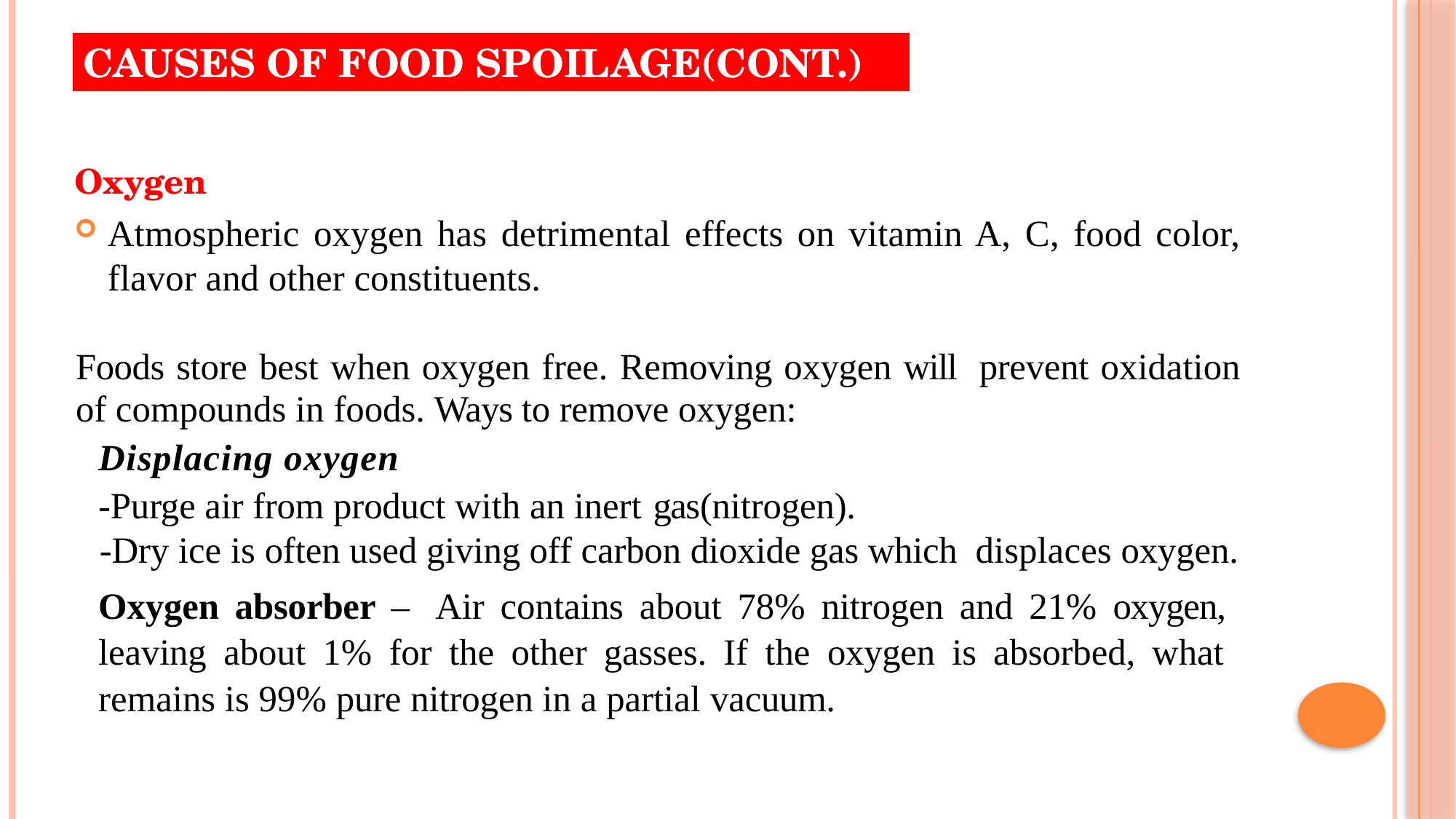

# Causes of food spoilage(Cont.)
Oxygen
Atmospheric oxygen has detrimental effects on vitamin A, C, food color, flavor and other constituents.

Foods store best when oxygen free. Removing oxygen will  prevent oxidation of compounds in foods. Ways to remove oxygen:
Displacing oxygen
		-Purge air from product with an inert gas(nitrogen).
	-Dry ice is often used giving off carbon dioxide gas which  displaces oxygen.
Oxygen absorber – Air contains about 78% nitrogen and 21% oxygen,  leaving about 1% for the other gasses. If the oxygen is absorbed, what  remains is 99% pure nitrogen in a partial vacuum.